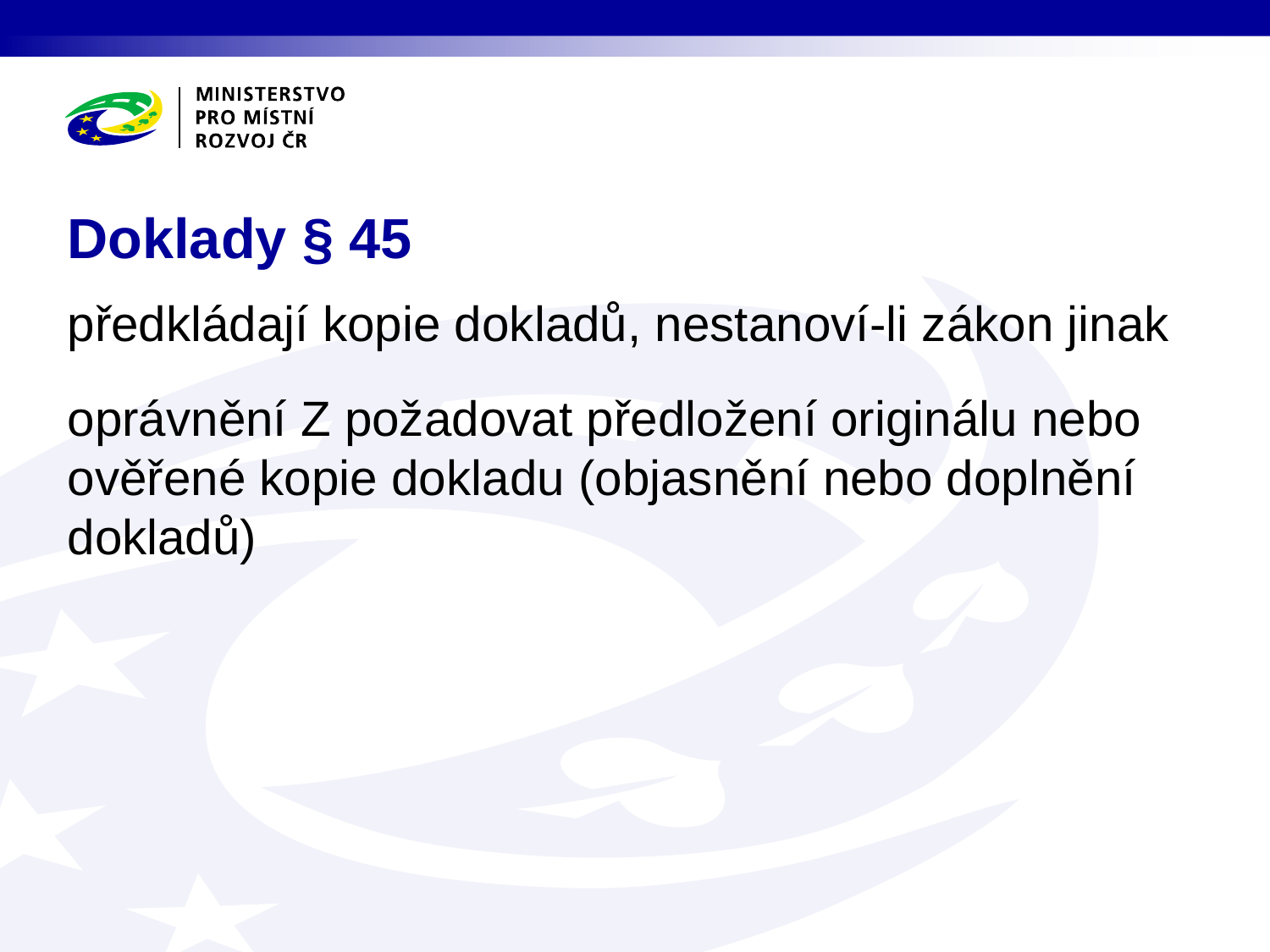

# Doklady § 45
předkládají kopie dokladů, nestanoví-li zákon jinak
oprávnění Z požadovat předložení originálu nebo ověřené kopie dokladu (objasnění nebo doplnění dokladů)